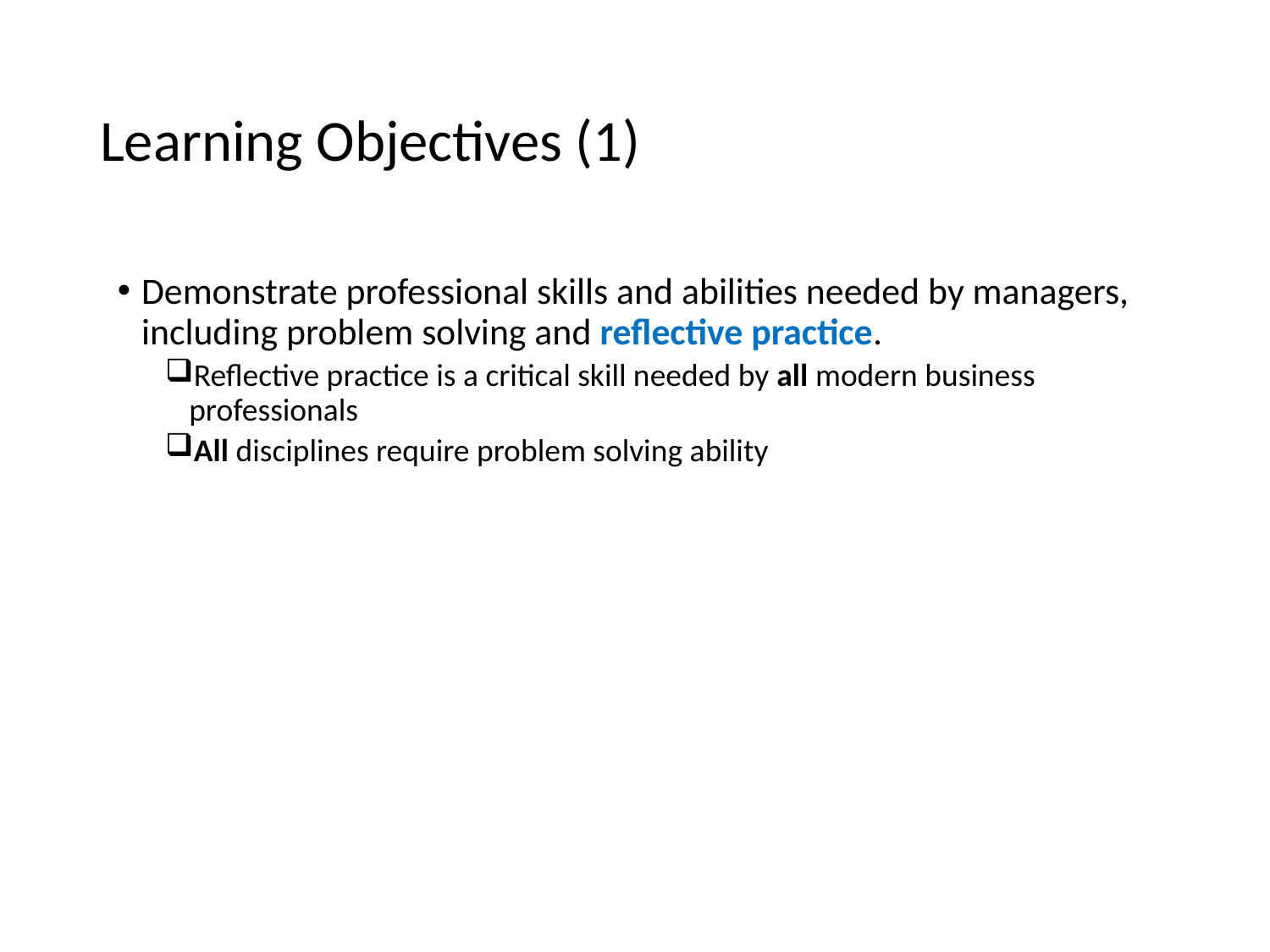

# Learning Objectives (1)
Demonstrate professional skills and abilities needed by managers, including problem solving and reflective practice.
Reflective practice is a critical skill needed by all modern business professionals
All disciplines require problem solving ability